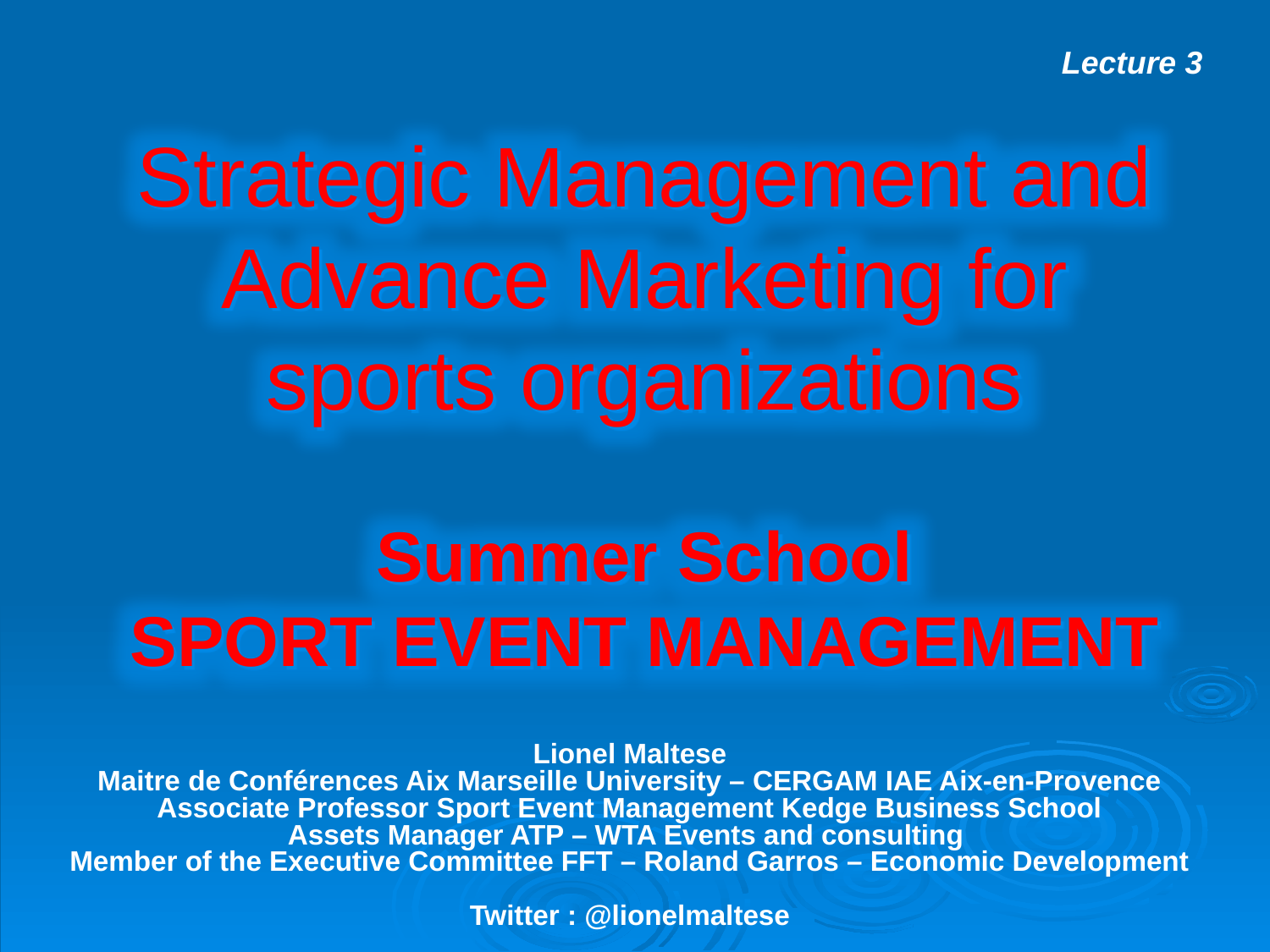

Lecture 3
Strategic Management and Advance Marketing for sports organizations

Summer School
SPORT EVENT MANAGEMENT
Lionel Maltese
Maitre de Conférences Aix Marseille University – CERGAM IAE Aix-en-Provence
Associate Professor Sport Event Management Kedge Business School
Assets Manager ATP – WTA Events and consulting
Member of the Executive Committee FFT – Roland Garros – Economic Development
Twitter : @lionelmaltese